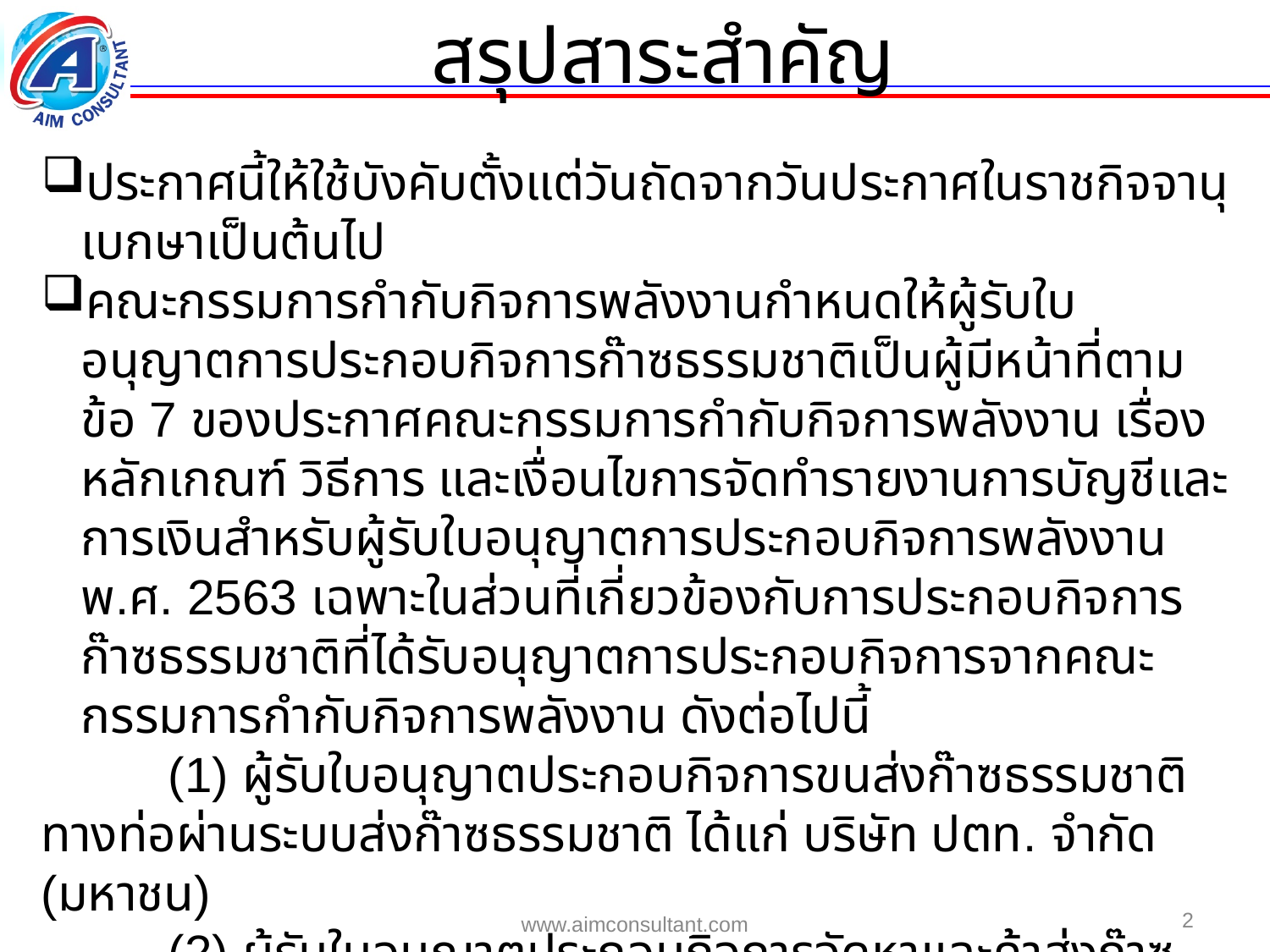

สรุปสาระสำคัญ
ประกาศนี้ให้ใช้บังคับตั้งแต่วันถัดจากวันประกาศในราชกิจจานุเบกษาเป็นต้นไป
คณะกรรมการกำกับกิจการพลังงานกำหนดให้ผู้รับใบอนุญาตการประกอบกิจการก๊าซธรรมชาติเป็นผู้มีหน้าที่ตามข้อ 7 ของประกาศคณะกรรมการกำกับกิจการพลังงาน เรื่อง หลักเกณฑ์ วิธีการ และเงื่อนไขการจัดทำรายงานการบัญชีและการเงินสำหรับผู้รับใบอนุญาตการประกอบกิจการพลังงาน พ.ศ. 2563 เฉพาะในส่วนที่เกี่ยวข้องกับการประกอบกิจการก๊าซธรรมชาติที่ได้รับอนุญาตการประกอบกิจการจากคณะกรรมการกำกับกิจการพลังงาน ดังต่อไปนี้
	(1) ผู้รับใบอนุญาตประกอบกิจการขนส่งก๊าซธรรมชาติทางท่อผ่านระบบส่งก๊าซธรรมชาติ ได้แก่ บริษัท ปตท. จำกัด (มหาชน)
	(2) ผู้รับใบอนุญาตประกอบกิจการจัดหาและค้าส่งก๊าซธรรมชาติ ได้แก่ บริษัท ปตท. จำกัด (มหาชน)
	(3) ผู้รับใบอนุญาตประกอบกิจการเก็บรักษาและแปรสภาพก๊าซธรรมชาติจากของเหลวเป็นก๊าซ ได้แก่ บริษัท พีทีที แอลเอ็นจี จำกัด
2
www.aimconsultant.com